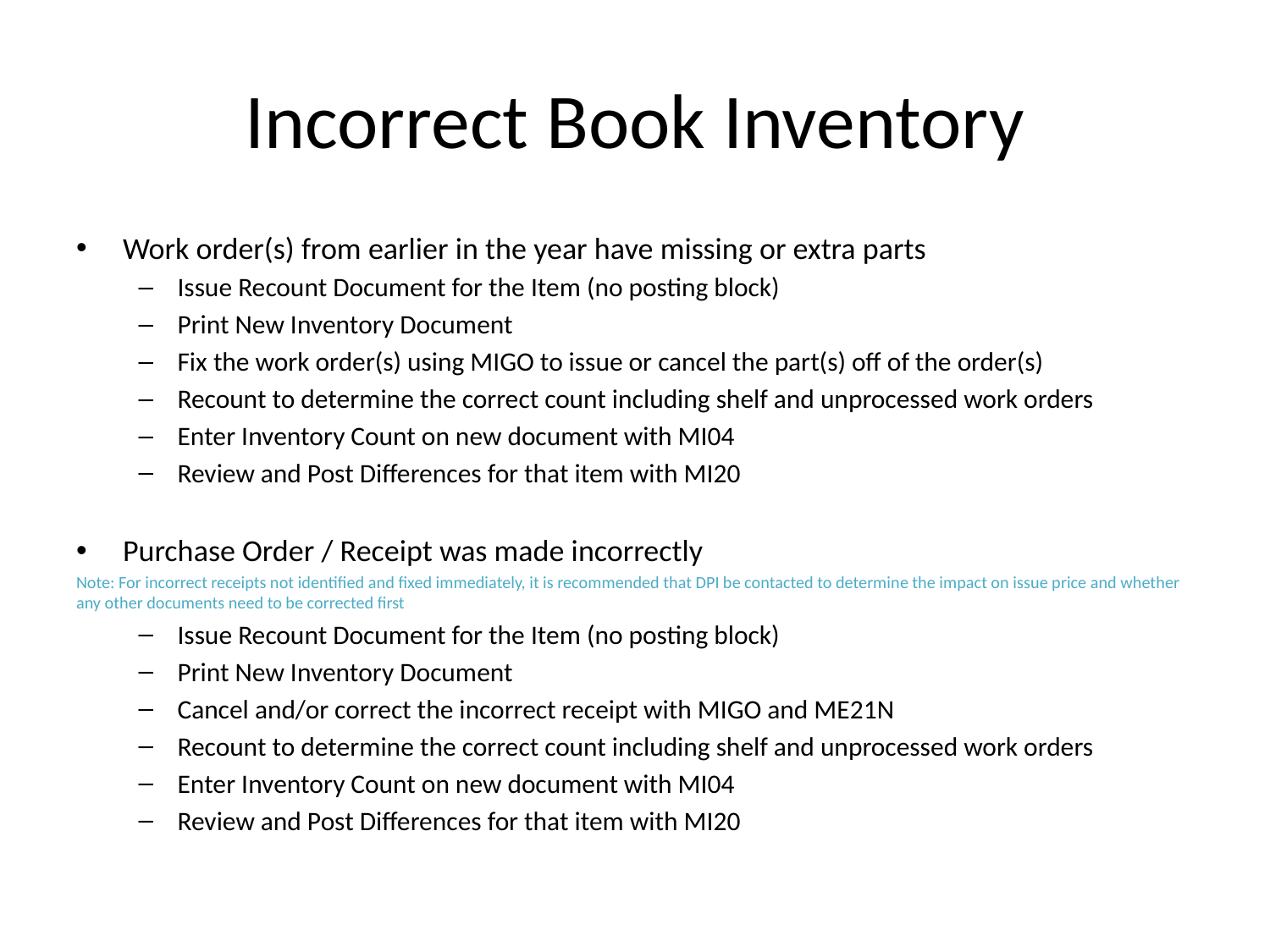

# Incorrect Book Inventory
Work order(s) from earlier in the year have missing or extra parts
Issue Recount Document for the Item (no posting block)
Print New Inventory Document
Fix the work order(s) using MIGO to issue or cancel the part(s) off of the order(s)
Recount to determine the correct count including shelf and unprocessed work orders
Enter Inventory Count on new document with MI04
Review and Post Differences for that item with MI20

Purchase Order / Receipt was made incorrectly
Note: For incorrect receipts not identified and fixed immediately, it is recommended that DPI be contacted to determine the impact on issue price and whether any other documents need to be corrected first
Issue Recount Document for the Item (no posting block)
Print New Inventory Document
Cancel and/or correct the incorrect receipt with MIGO and ME21N
Recount to determine the correct count including shelf and unprocessed work orders
Enter Inventory Count on new document with MI04
Review and Post Differences for that item with MI20